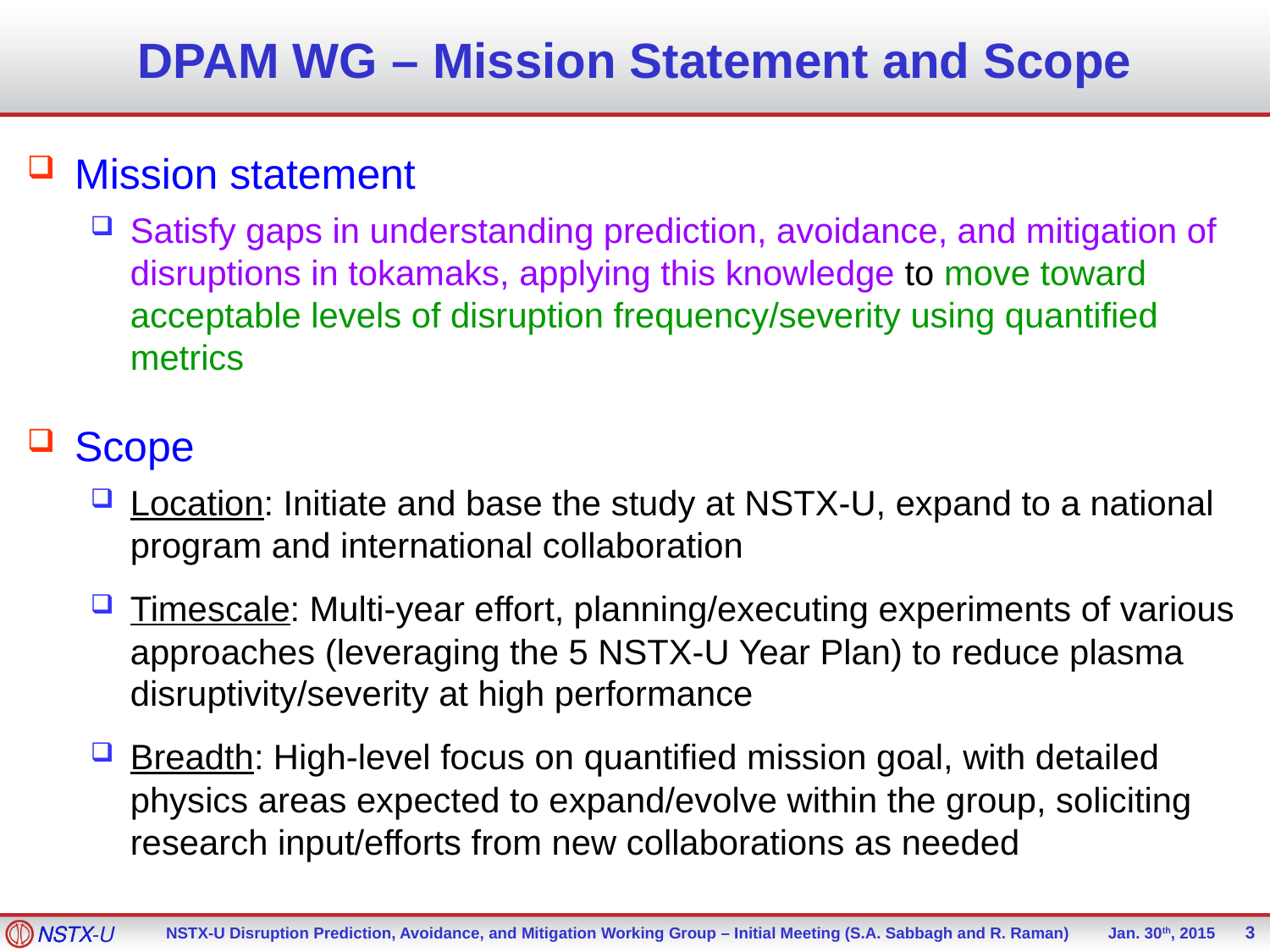

# DPAM WG – Mission Statement and Scope
Mission statement
Satisfy gaps in understanding prediction, avoidance, and mitigation of disruptions in tokamaks, applying this knowledge to move toward acceptable levels of disruption frequency/severity using quantified metrics
Scope
Location: Initiate and base the study at NSTX-U, expand to a national program and international collaboration
Timescale: Multi-year effort, planning/executing experiments of various approaches (leveraging the 5 NSTX-U Year Plan) to reduce plasma disruptivity/severity at high performance
Breadth: High-level focus on quantified mission goal, with detailed physics areas expected to expand/evolve within the group, soliciting research input/efforts from new collaborations as needed

3